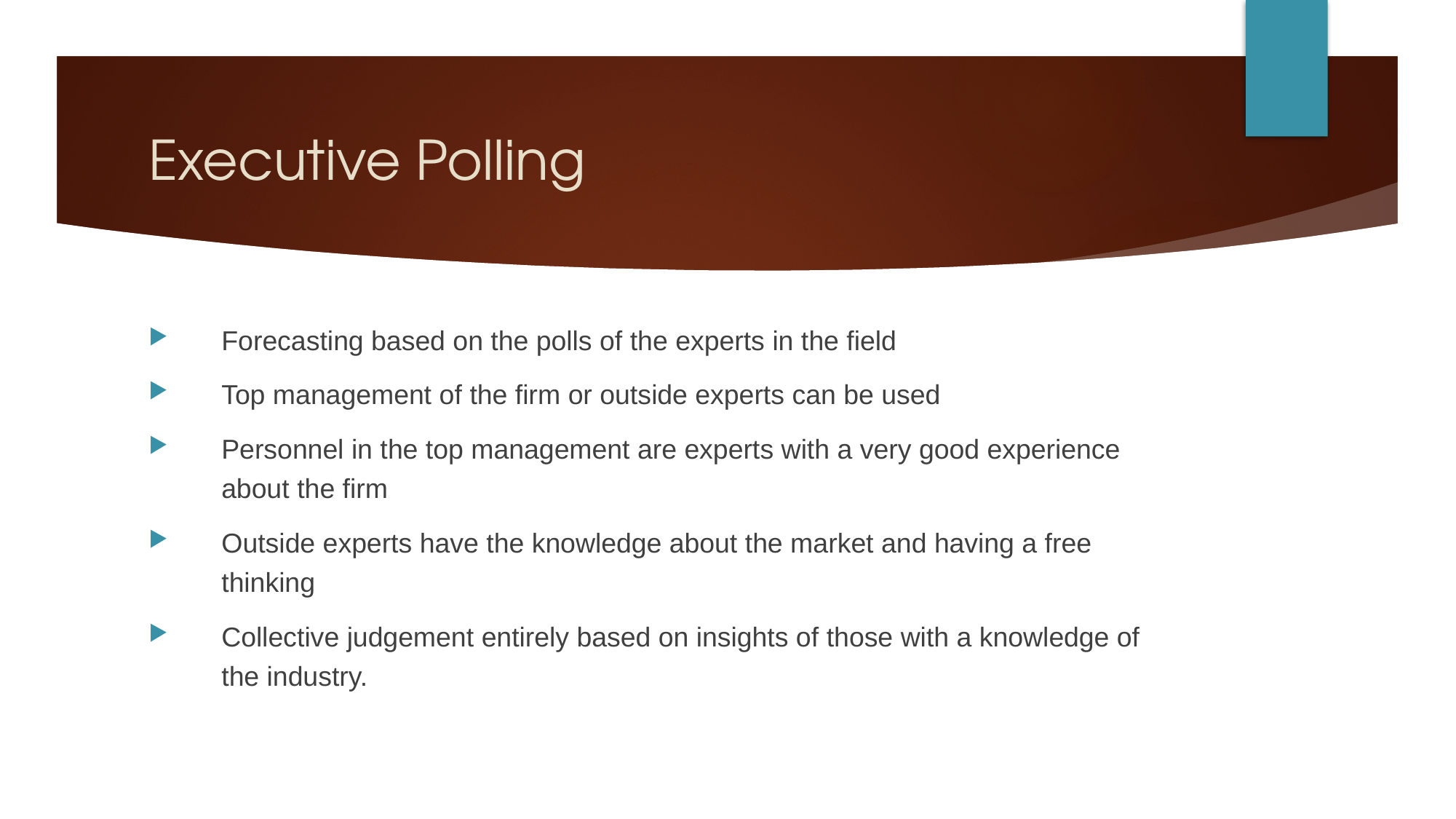

# Executive Polling
Forecasting based on the polls of the experts in the field
Top management of the firm or outside experts can be used
Personnel in the top management are experts with a very good experience about the firm
Outside experts have the knowledge about the market and having a free thinking
Collective judgement entirely based on insights of those with a knowledge of the industry.